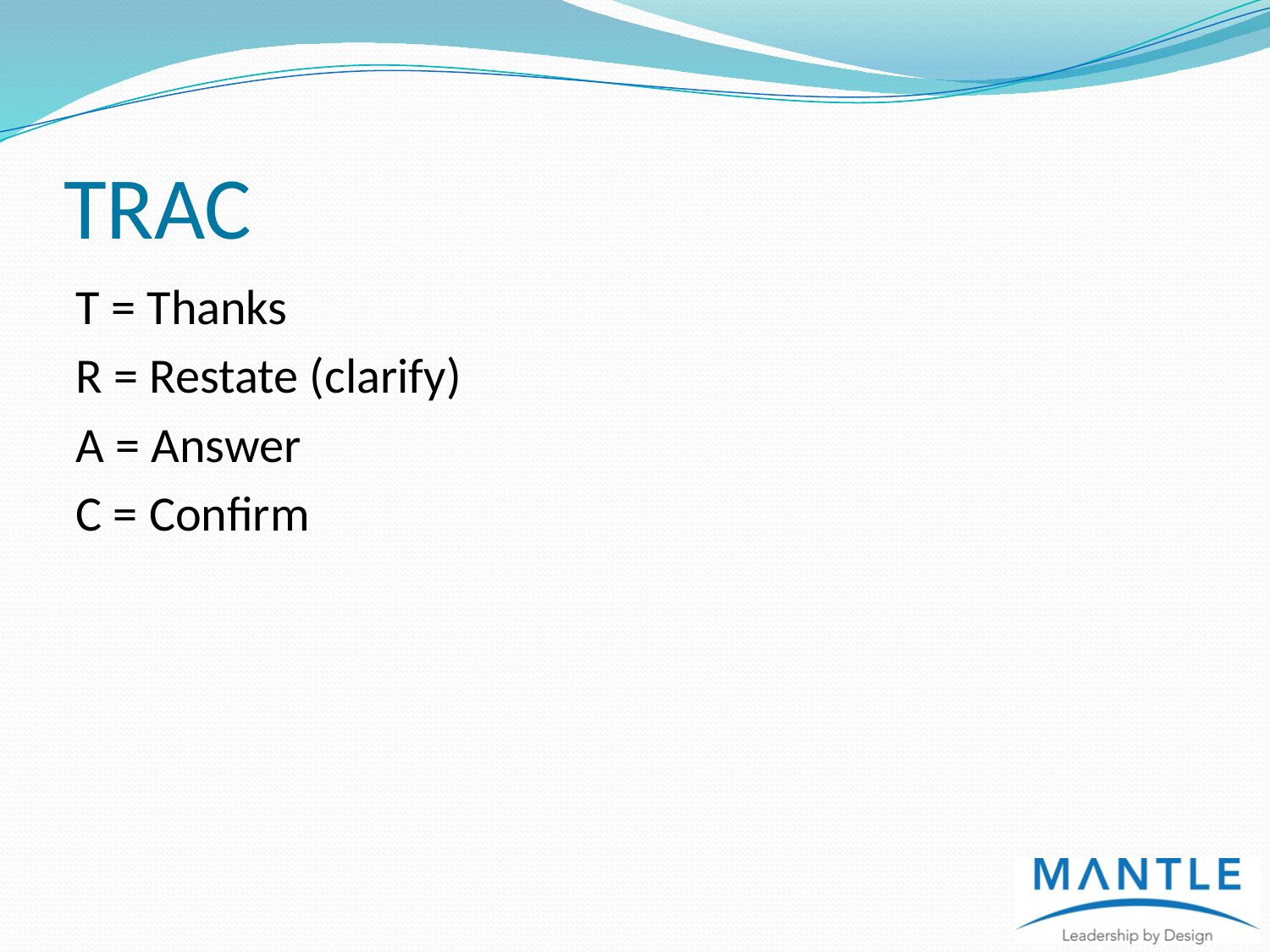

# TRAC
T = Thanks
R = Restate (clarify)
A = Answer
C = Confirm